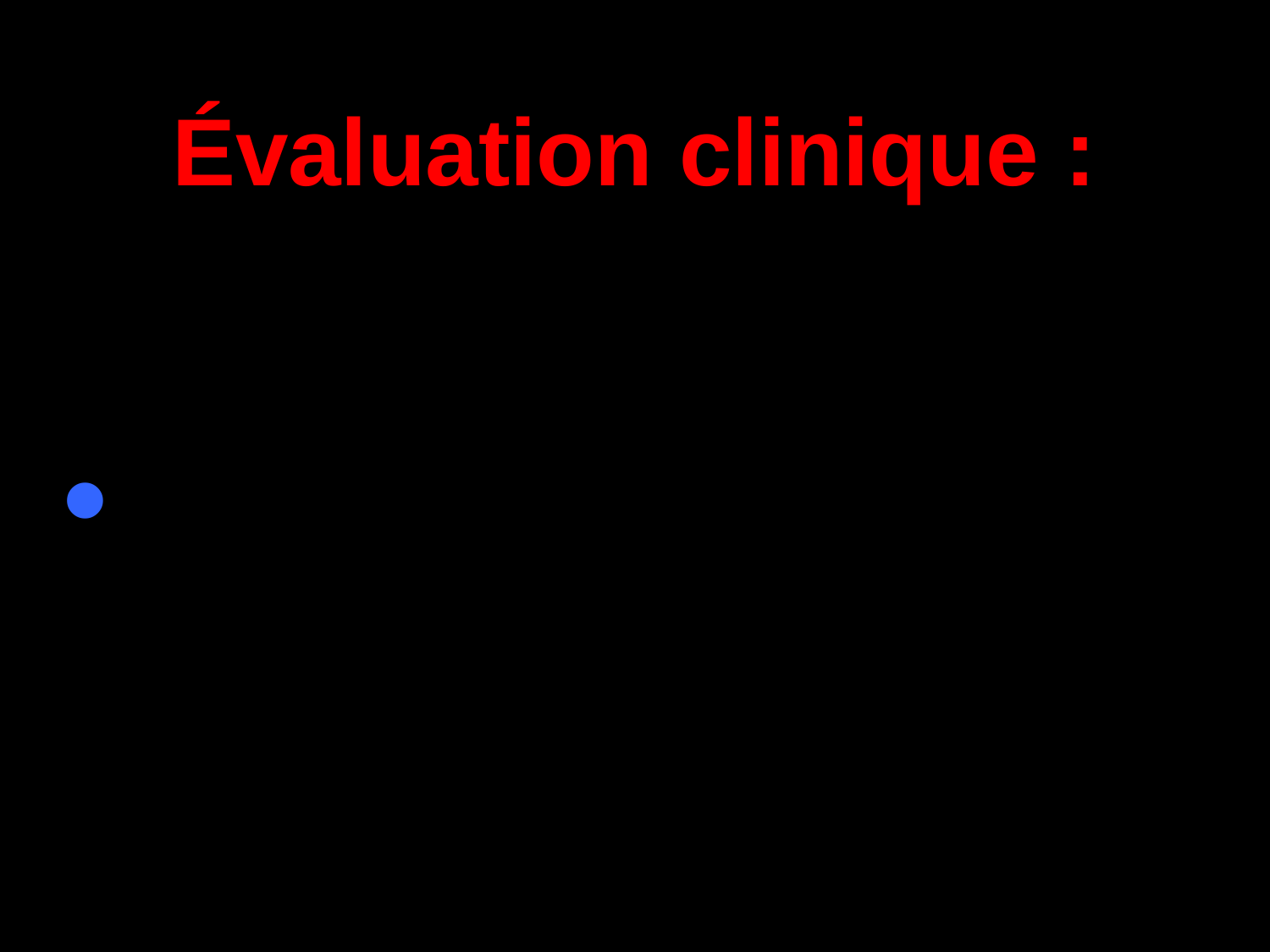

# Évaluation clinique :
2 Situations :